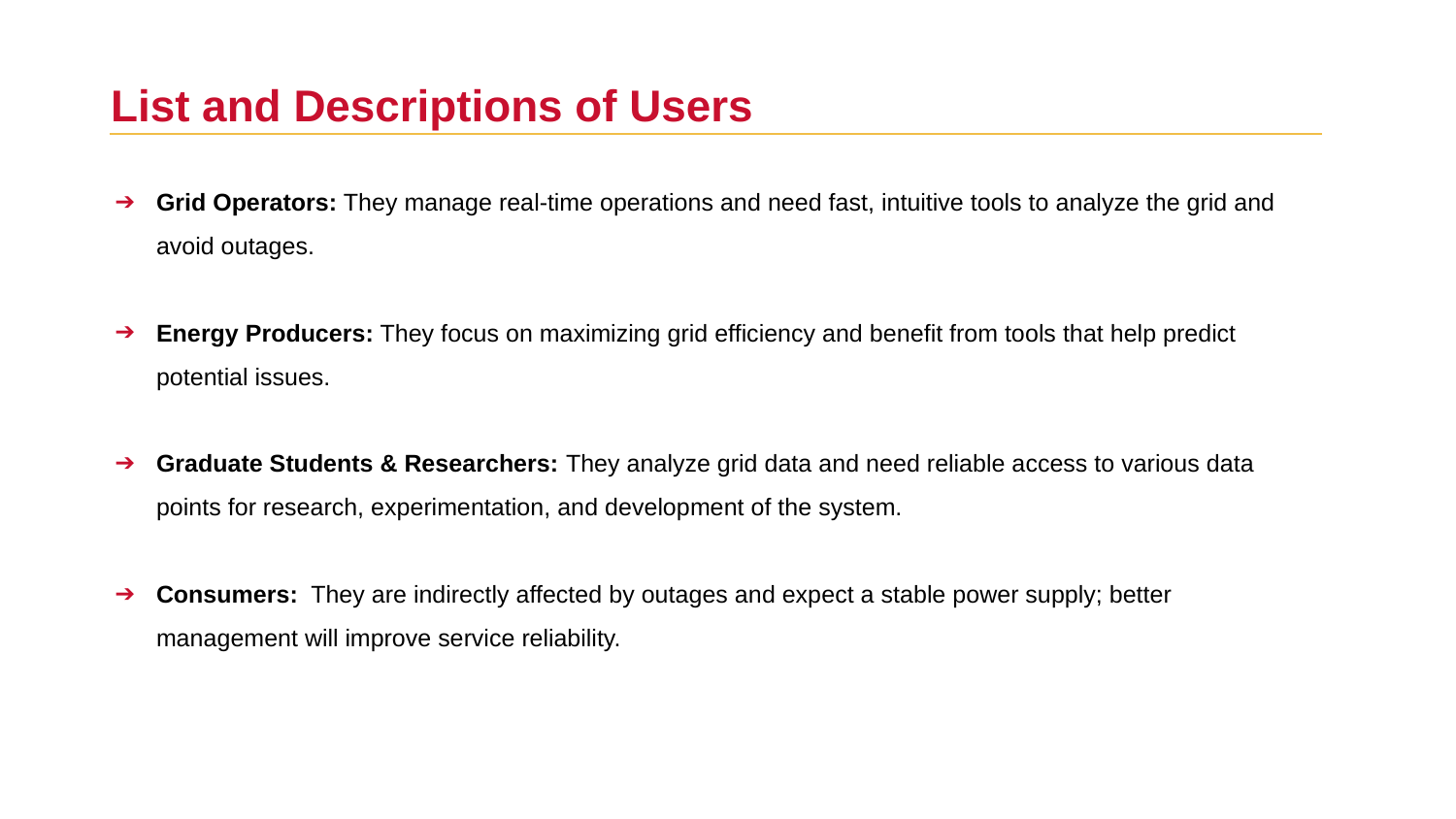

List and Descriptions of Users
Grid Operators: They manage real-time operations and need fast, intuitive tools to analyze the grid and avoid outages.

Energy Producers: They focus on maximizing grid efficiency and benefit from tools that help predict potential issues.

Graduate Students & Researchers: They analyze grid data and need reliable access to various data points for research, experimentation, and development of the system.

Consumers:  They are indirectly affected by outages and expect a stable power supply; better management will improve service reliability.